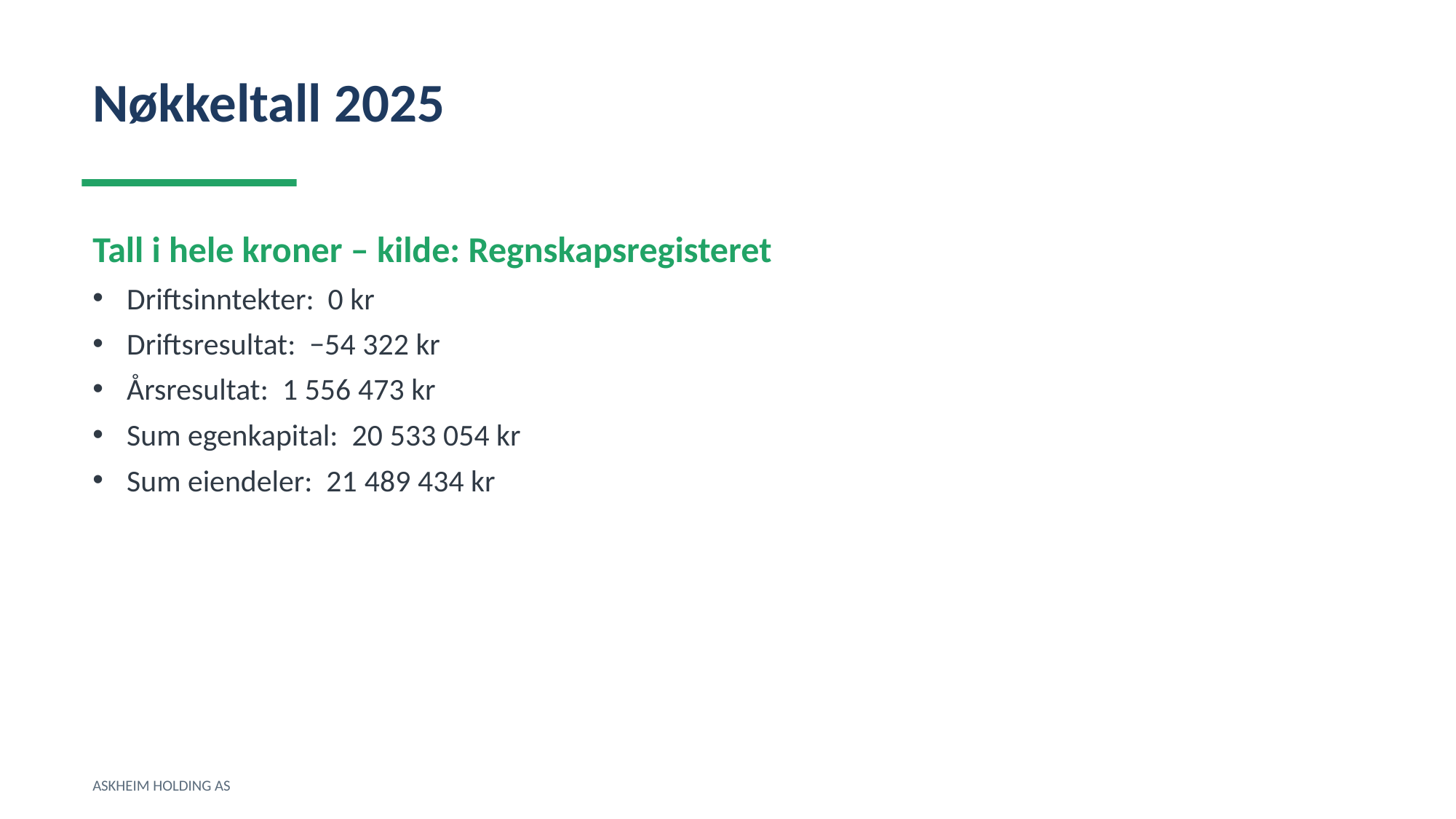

Nøkkeltall 2025

Tall i hele kroner – kilde: Regnskapsregisteret
Driftsinntekter:  0 kr
Driftsresultat:  −54 322 kr
Årsresultat:  1 556 473 kr
Sum egenkapital:  20 533 054 kr
Sum eiendeler:  21 489 434 kr
ASKHEIM HOLDING AS